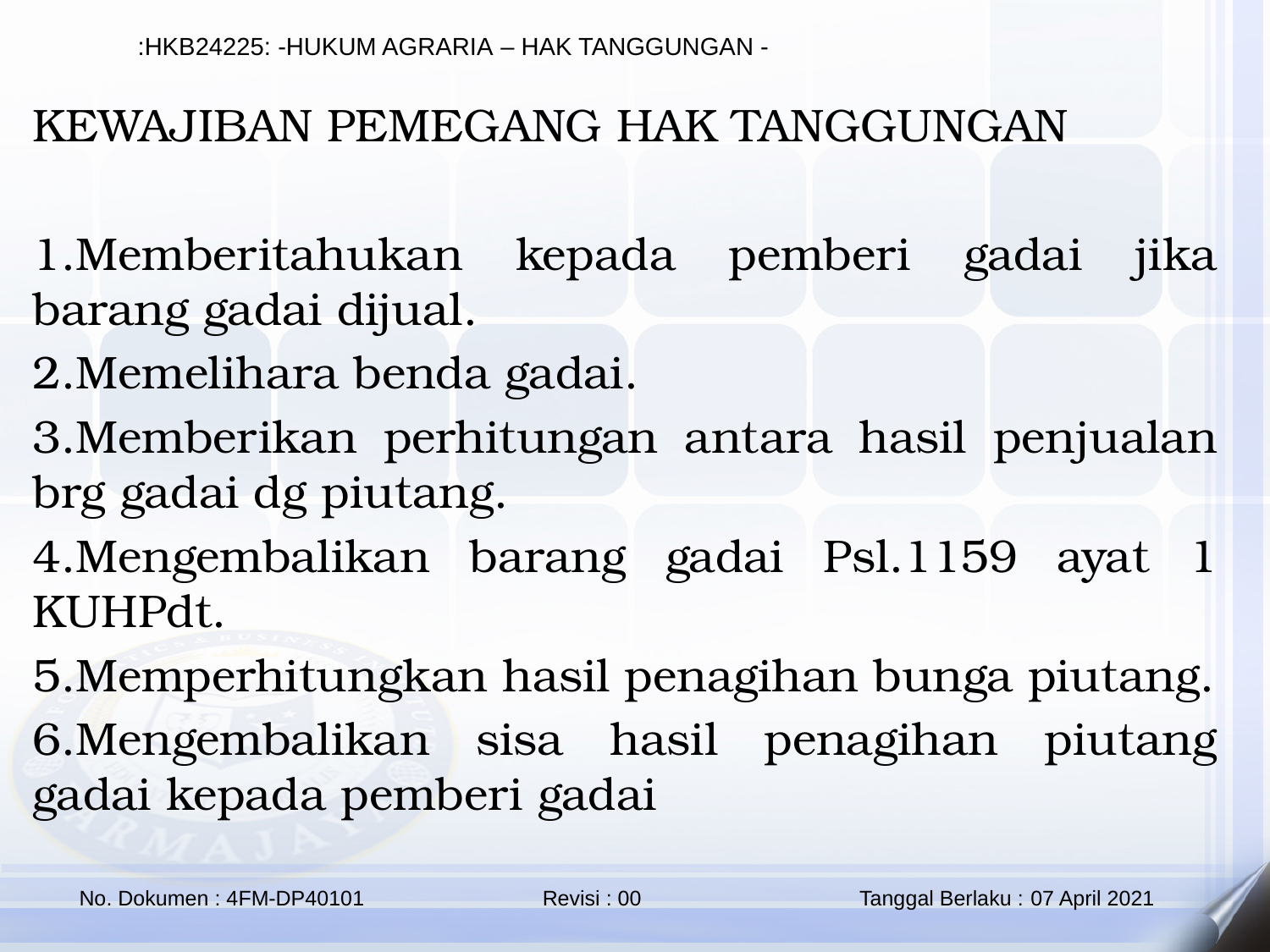

KEWAJIBAN PEMEGANG HAK TANGGUNGAN

1.Memberitahukan kepada pemberi gadai jika barang gadai dijual.
2.Memelihara benda gadai.
3.Memberikan perhitungan antara hasil penjualan brg gadai dg piutang.
4.Mengembalikan barang gadai Psl.1159 ayat 1 KUHPdt.
5.Memperhitungkan hasil penagihan bunga piutang.
6.Mengembalikan sisa hasil penagihan piutang gadai kepada pemberi gadai